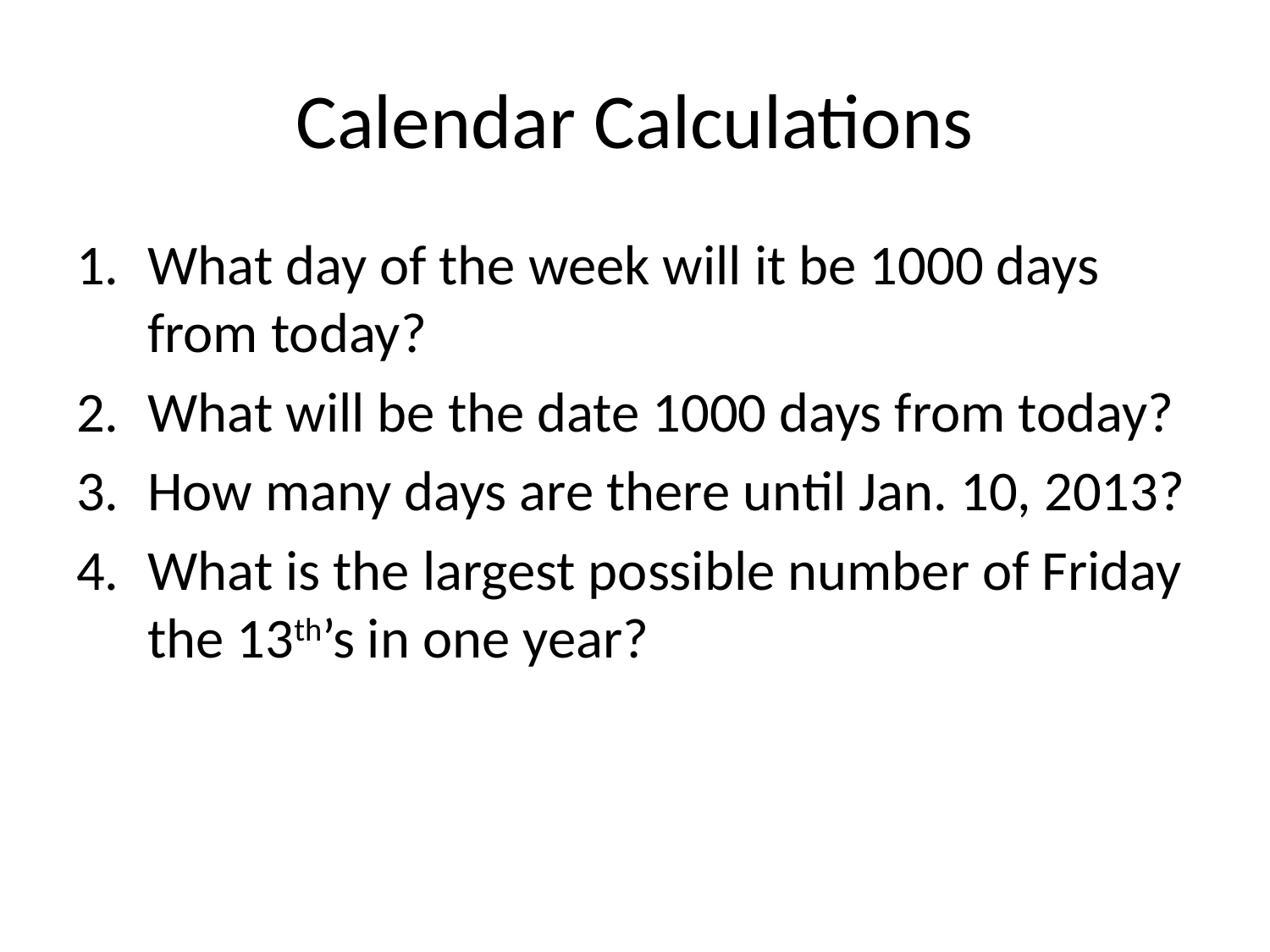

# Calendar Calculations
What day of the week will it be 1000 days from today?
What will be the date 1000 days from today?
How many days are there until Jan. 10, 2013?
What is the largest possible number of Friday the 13th’s in one year?